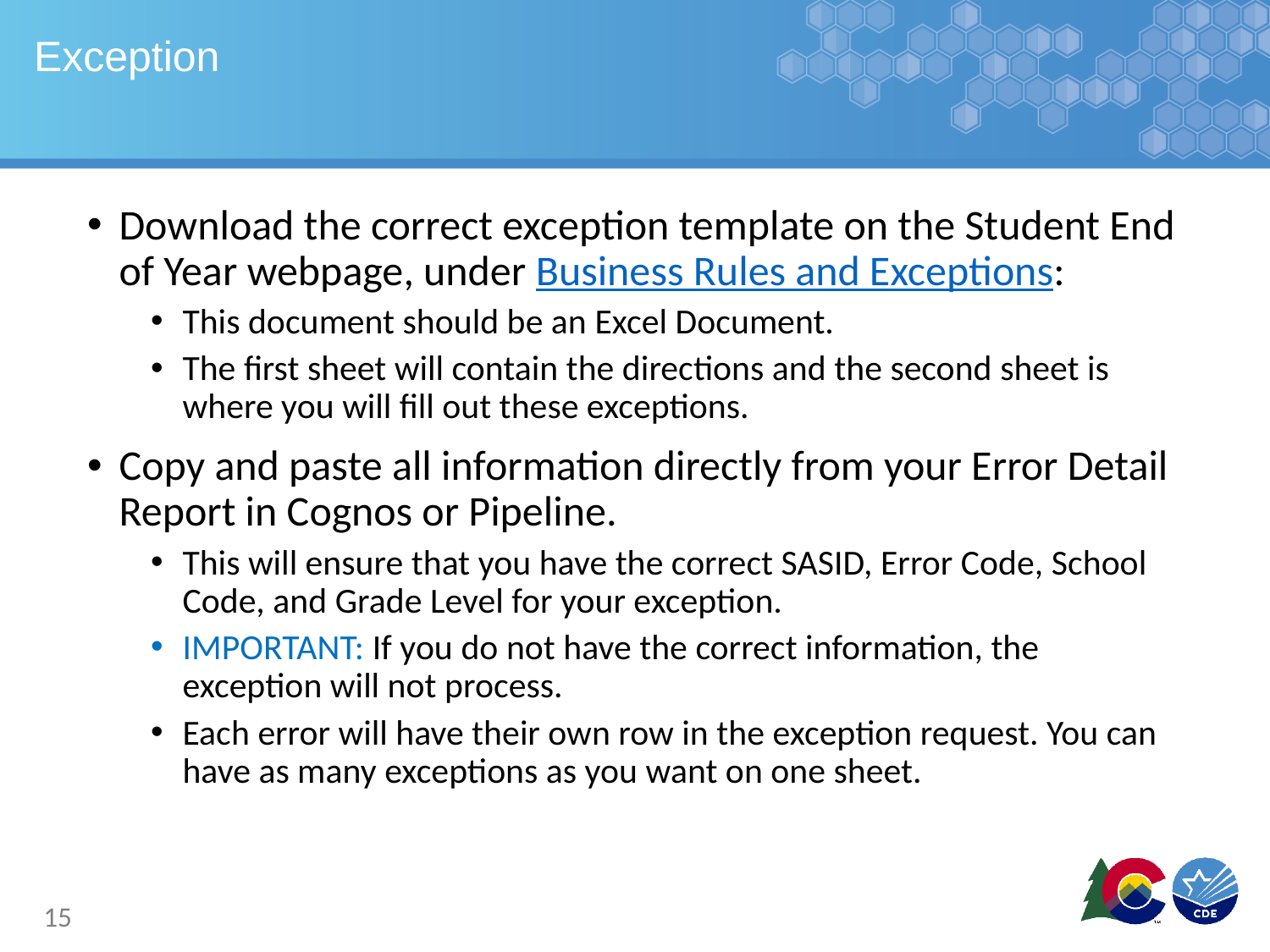

# Exception
Download the correct exception template on the Student End of Year webpage, under Business Rules and Exceptions:
This document should be an Excel Document.
The first sheet will contain the directions and the second sheet is where you will fill out these exceptions.
Copy and paste all information directly from your Error Detail Report in Cognos or Pipeline.
This will ensure that you have the correct SASID, Error Code, School Code, and Grade Level for your exception.
IMPORTANT: If you do not have the correct information, the exception will not process.
Each error will have their own row in the exception request. You can have as many exceptions as you want on one sheet.
15